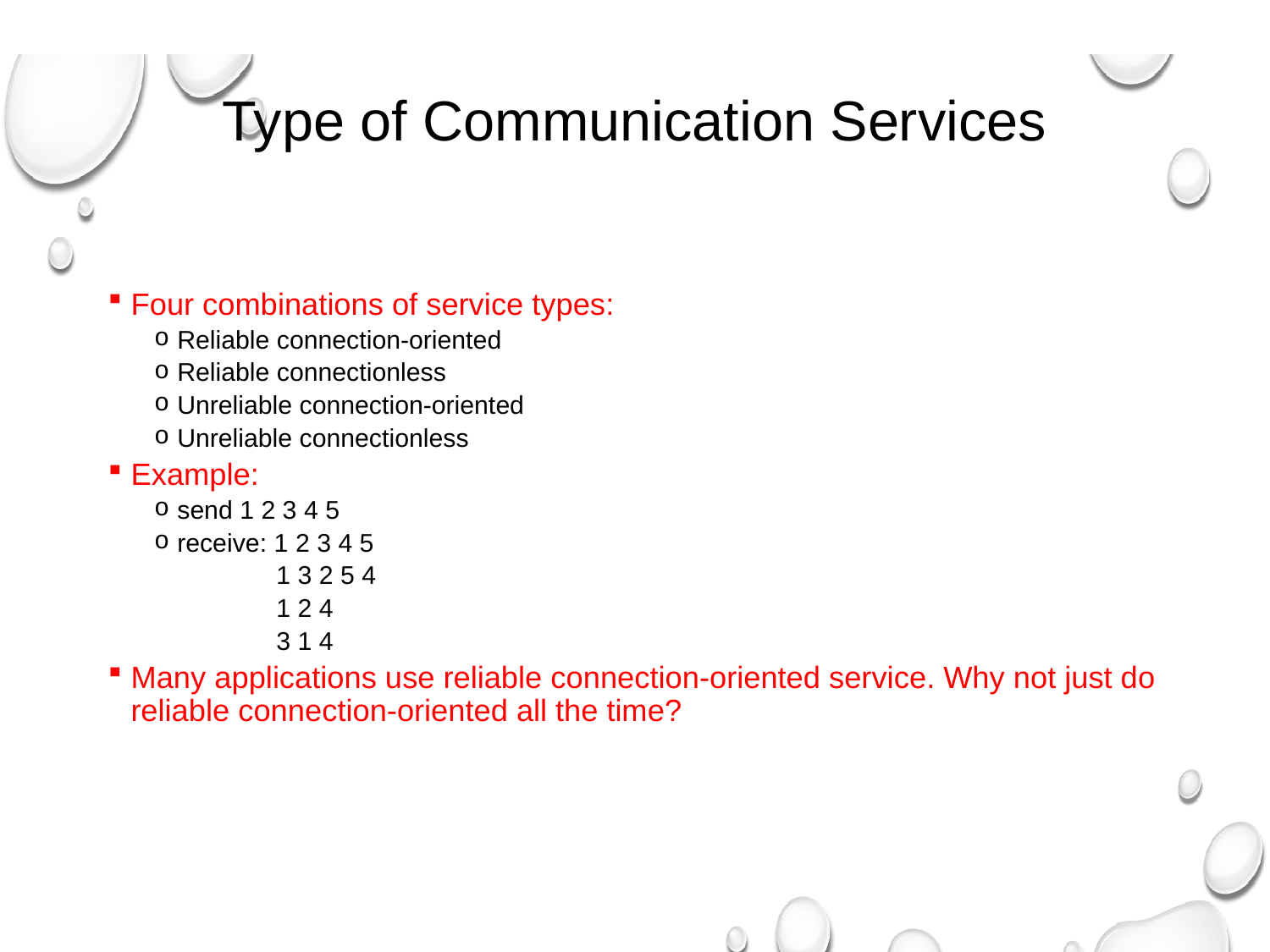

# Type of Communication Services
Four combinations of service types:
Reliable connection-oriented
Reliable connectionless
Unreliable connection-oriented
Unreliable connectionless
Example:
send 1 2 3 4 5
receive: 1 2 3 4 5
                 1 3 2 5 4
                 1 2 4
                 3 1 4
Many applications use reliable connection-oriented service. Why not just do reliable connection-oriented all the time?